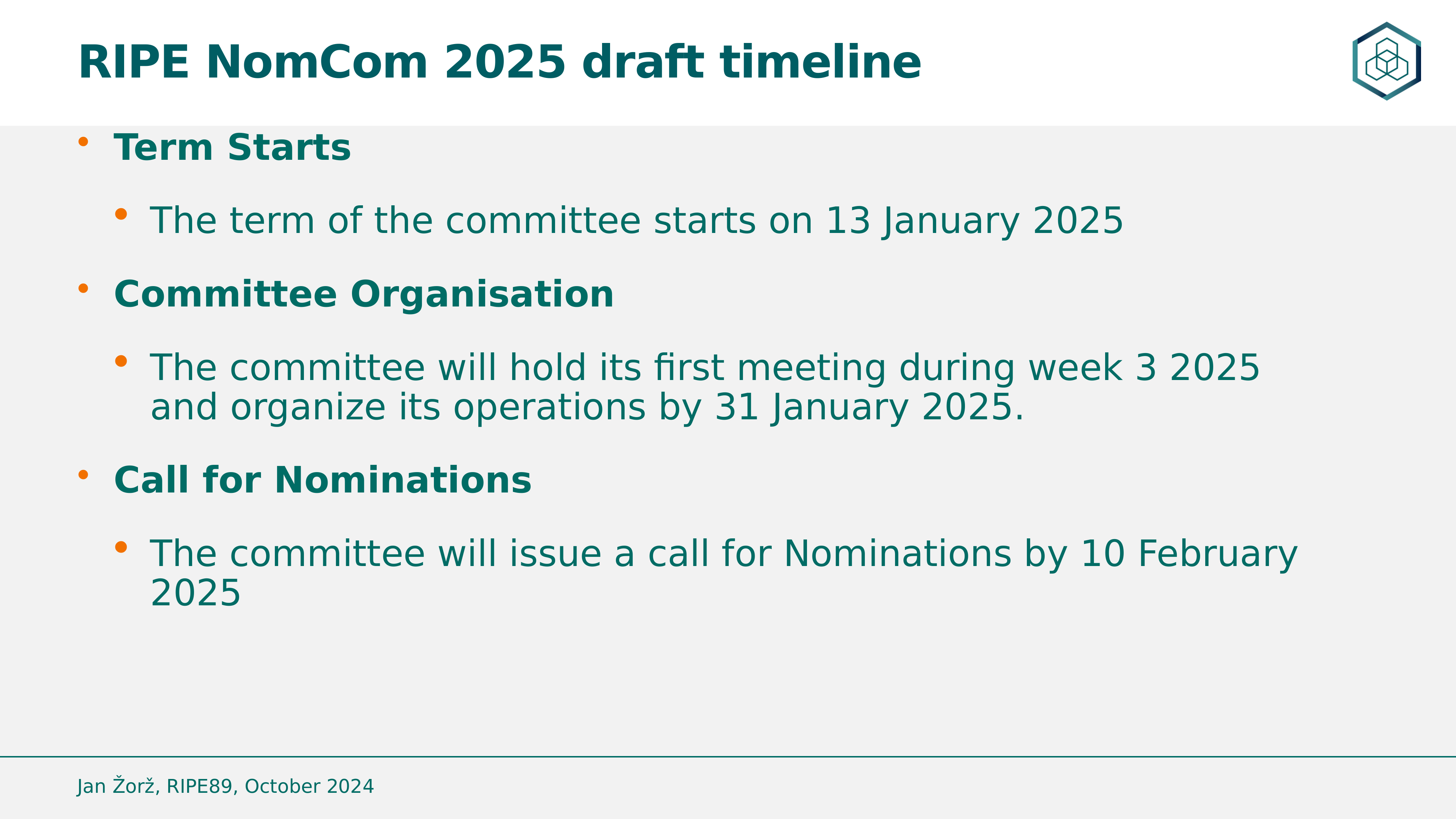

RIPE NomCom 2025 draft timeline
Term Starts
The term of the committee starts on 13 January 2025
Committee Organisation
The committee will hold its first meeting during week 3 2025 and organize its operations by 31 January 2025.
Call for Nominations
The committee will issue a call for Nominations by 10 February 2025
Jan Žorž, RIPE89, October 2024